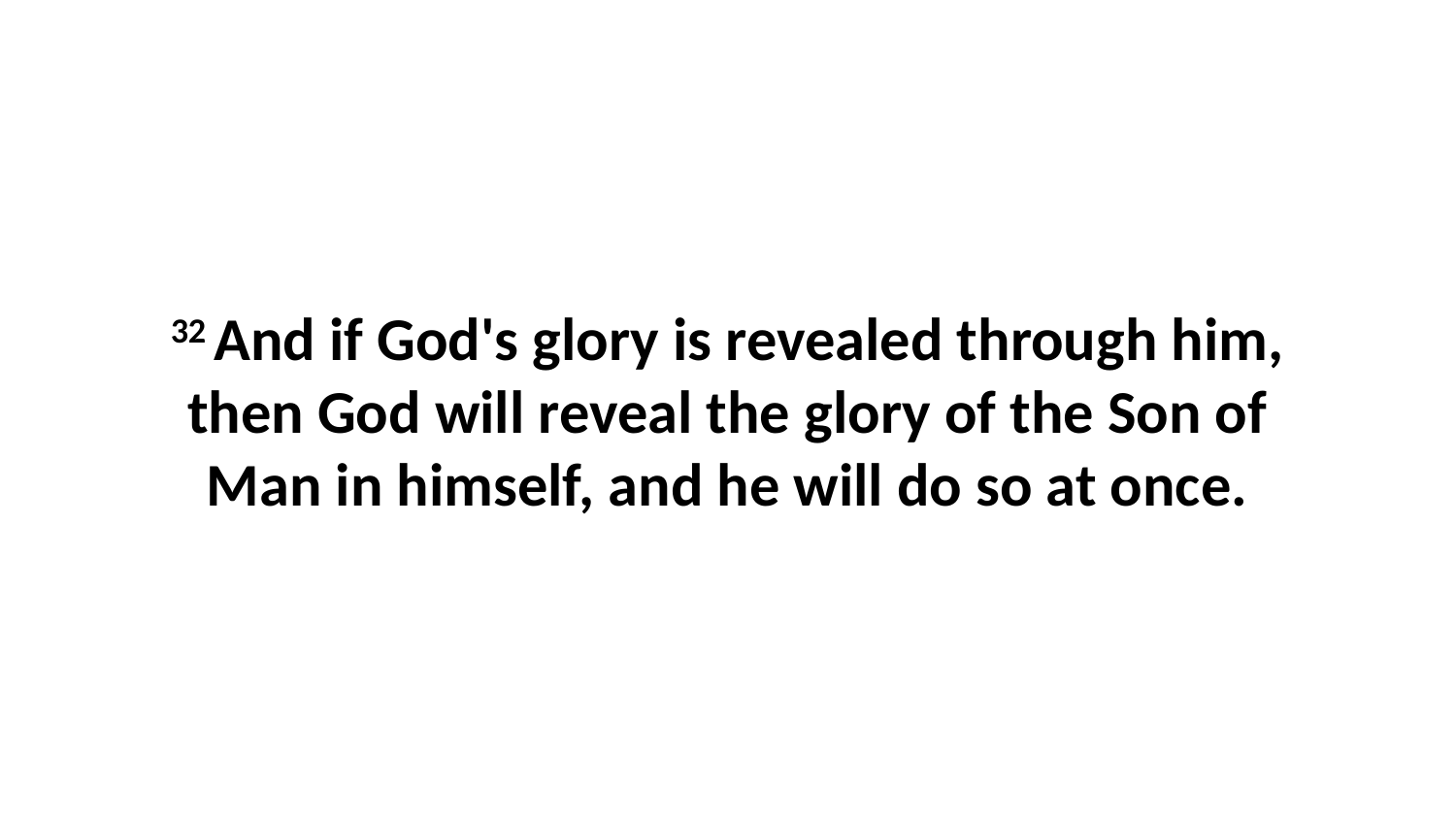

32 And if God's glory is revealed through him, then God will reveal the glory of the Son of Man in himself, and he will do so at once.